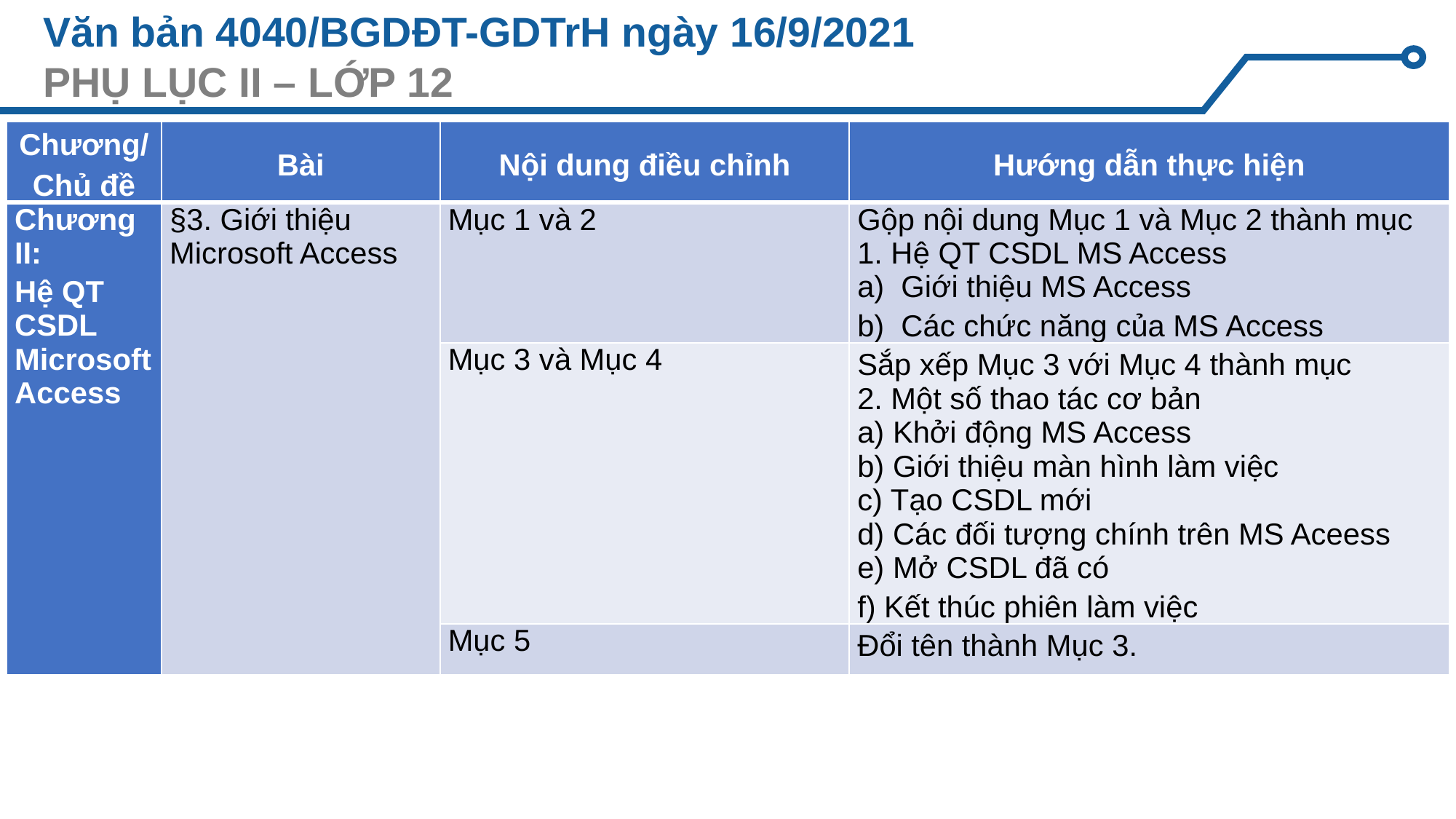

# Văn bản 4040/BGDĐT-GDTrH ngày 16/9/2021 PHỤ LỤC II – LỚP 12
| Chương/Chủ đề | Bài | Nội dung điều chỉnh | Hướng dẫn thực hiện |
| --- | --- | --- | --- |
| Chương II: Hệ QT CSDL Microsoft Access | §3. Giới thiệu Microsoft Access | Mục 1 và 2 | Gộp nội dung Mục 1 và Mục 2 thành mục 1. Hệ QT CSDL MS Access a) Giới thiệu MS Access b) Các chức năng của MS Access |
|  |  | Mục 3 và Mục 4 | Sắp xếp Mục 3 với Mục 4 thành mục 2. Một số thao tác cơ bản a) Khởi động MS Access b) Giới thiệu màn hình làm việc c) Tạo CSDL mới d) Các đối tượng chính trên MS Aceess e) Mở CSDL đã có f) Kết thúc phiên làm việc |
|  |  | Mục 5 | Đổi tên thành Mục 3. |